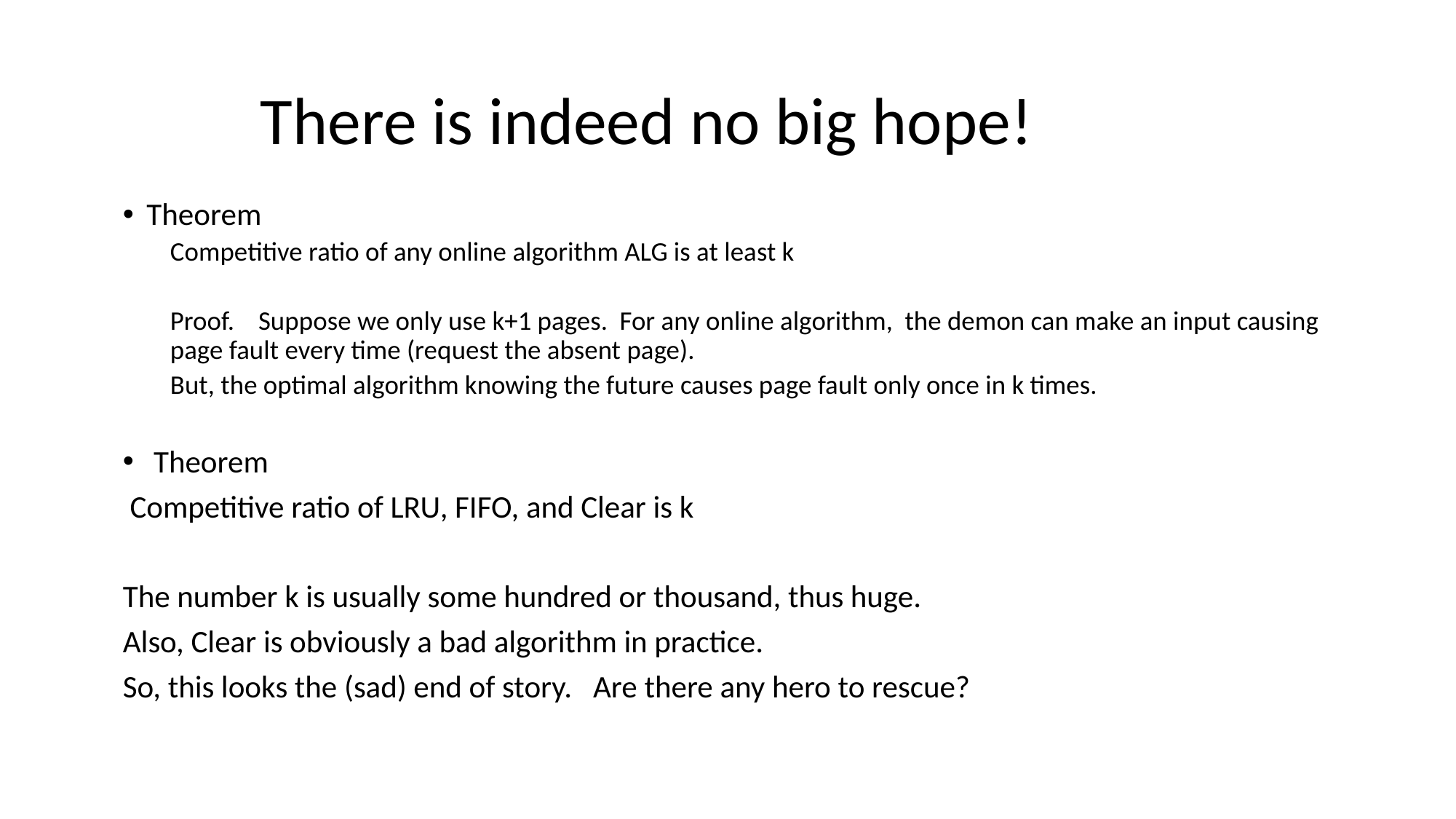

# There is indeed no big hope!
Theorem
Competitive ratio of any online algorithm ALG is at least k

Proof.    Suppose we only use k+1 pages.  For any online algorithm,  the demon can make an input causing page fault every time (request the absent page).
But, the optimal algorithm knowing the future causes page fault only once in k times.

 Theorem
 Competitive ratio of LRU, FIFO, and Clear is k

The number k is usually some hundred or thousand, thus huge.
Also, Clear is obviously a bad algorithm in practice.
So, this looks the (sad) end of story.   Are there any hero to rescue?